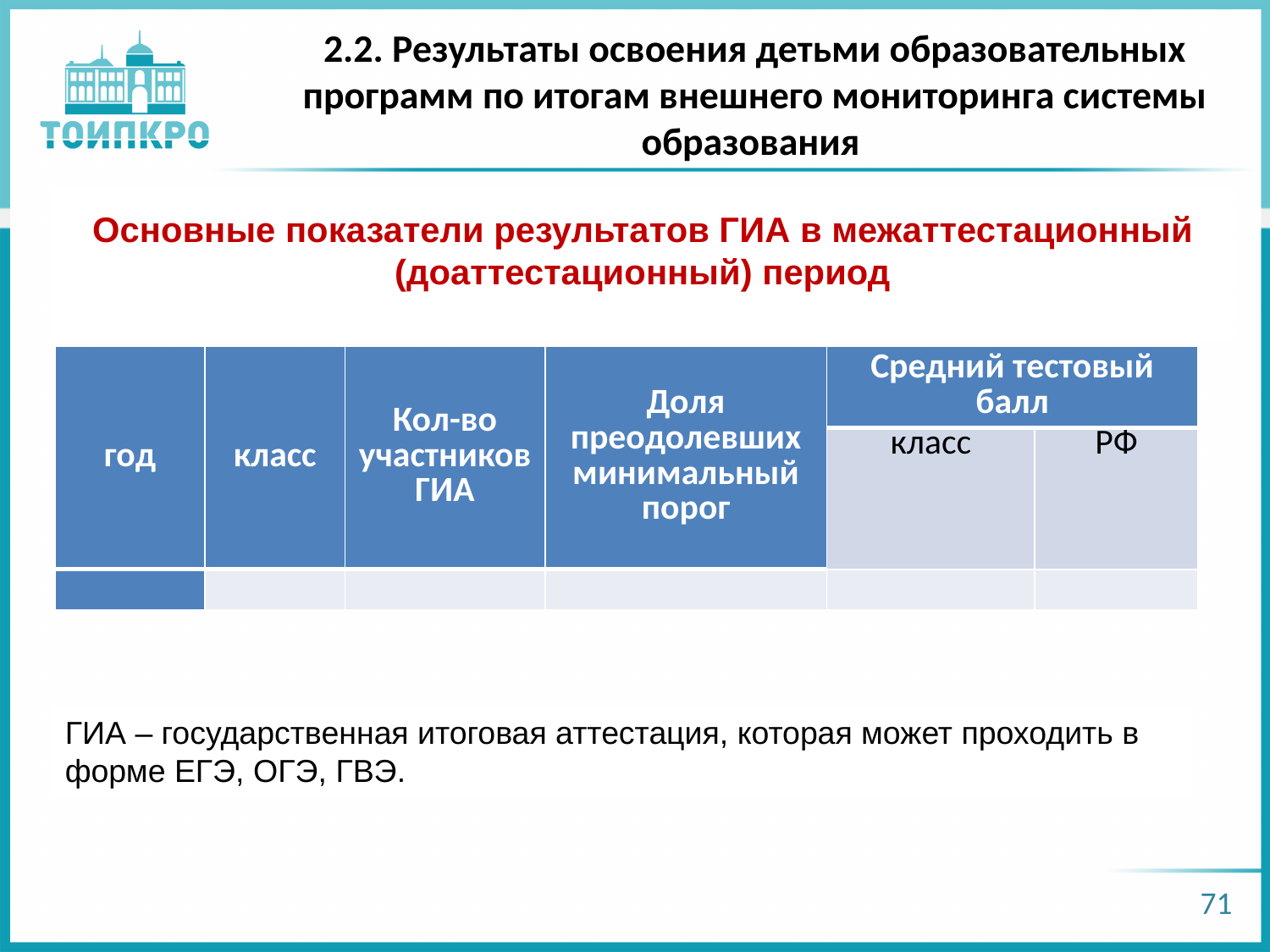

# 2.2. Результаты освоения детьми образовательных программ по итогам внешнего мониторинга системы образования

Основные показатели результатов ГИА в межаттестационный (доаттестационный) период

| год | класс | Кол-во участников ГИА | Доля преодолевших минимальный порог | Средний тестовый балл |  |
| --- | --- | --- | --- | --- | --- |
|  |  |  |  | класс | РФ |
|  |  |  |  |  |  |
ГИА – государственная итоговая аттестация, которая может проходить в форме ЕГЭ, ОГЭ, ГВЭ.
71